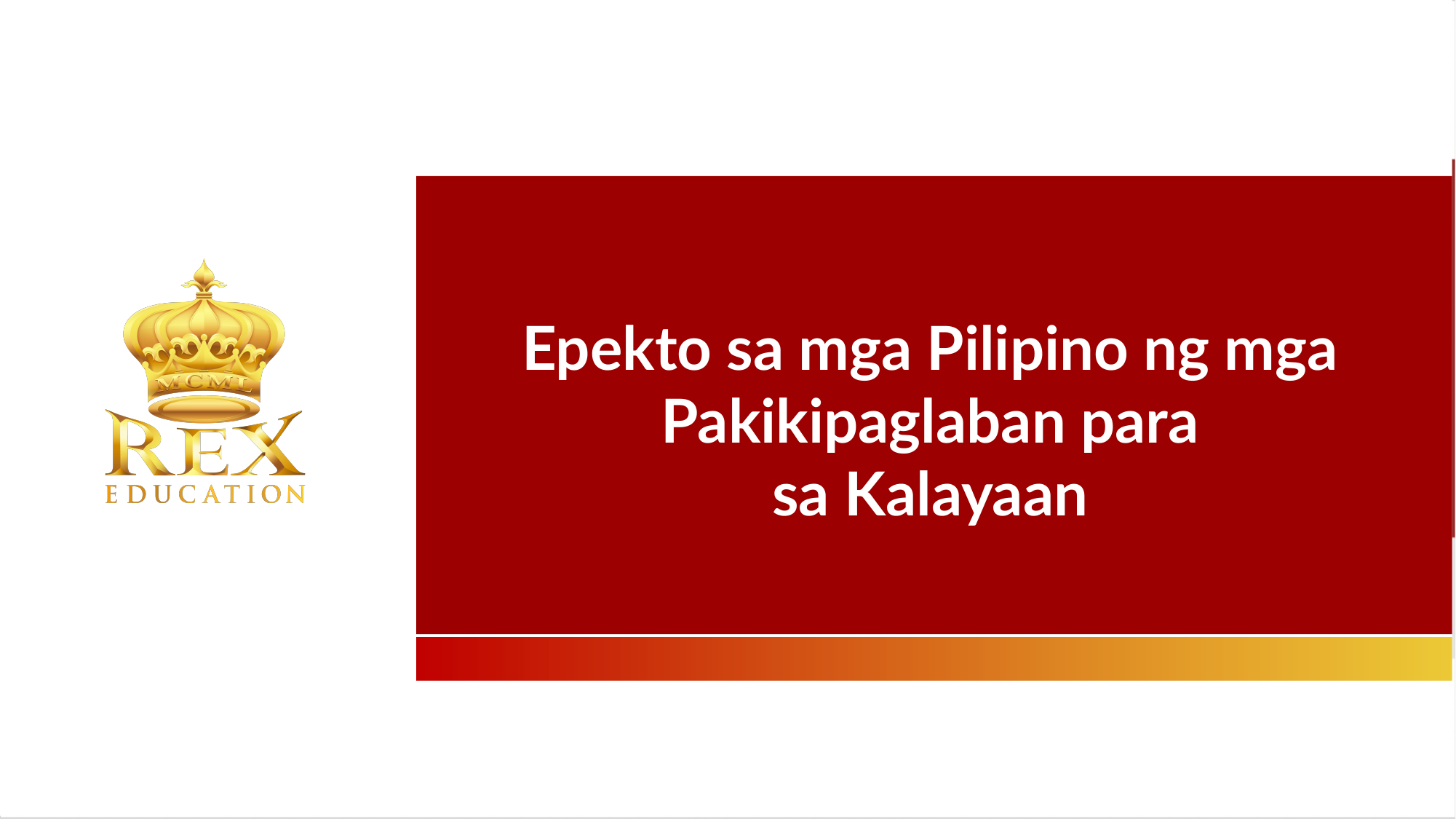

Epekto sa mga Pilipino ng mga Pakikipaglaban para
sa Kalayaan